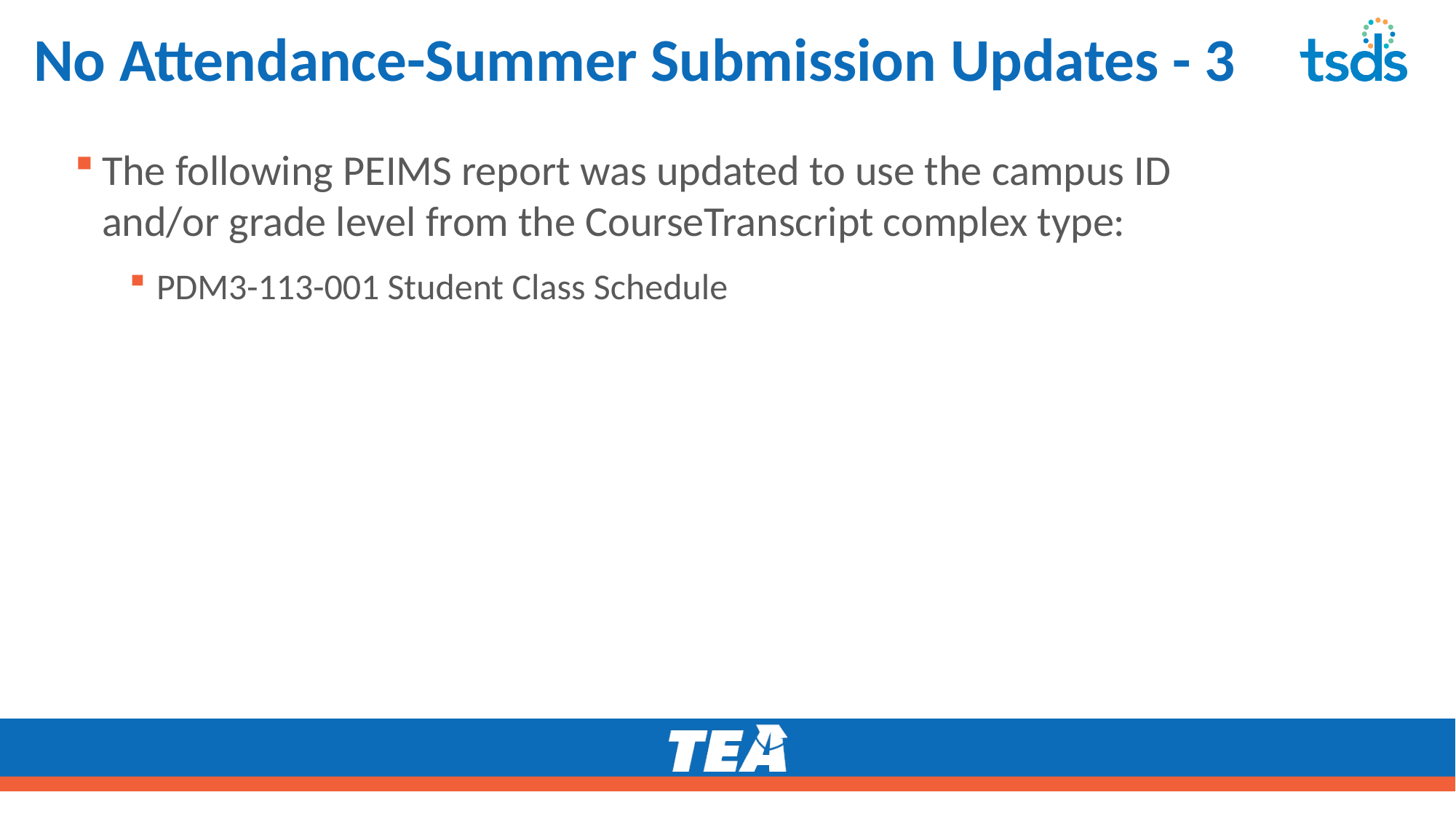

# No Attendance-Summer Submission Updates - 3
The following PEIMS report was updated to use the campus ID and/or grade level from the CourseTranscript complex type:
PDM3-113-001 Student Class Schedule